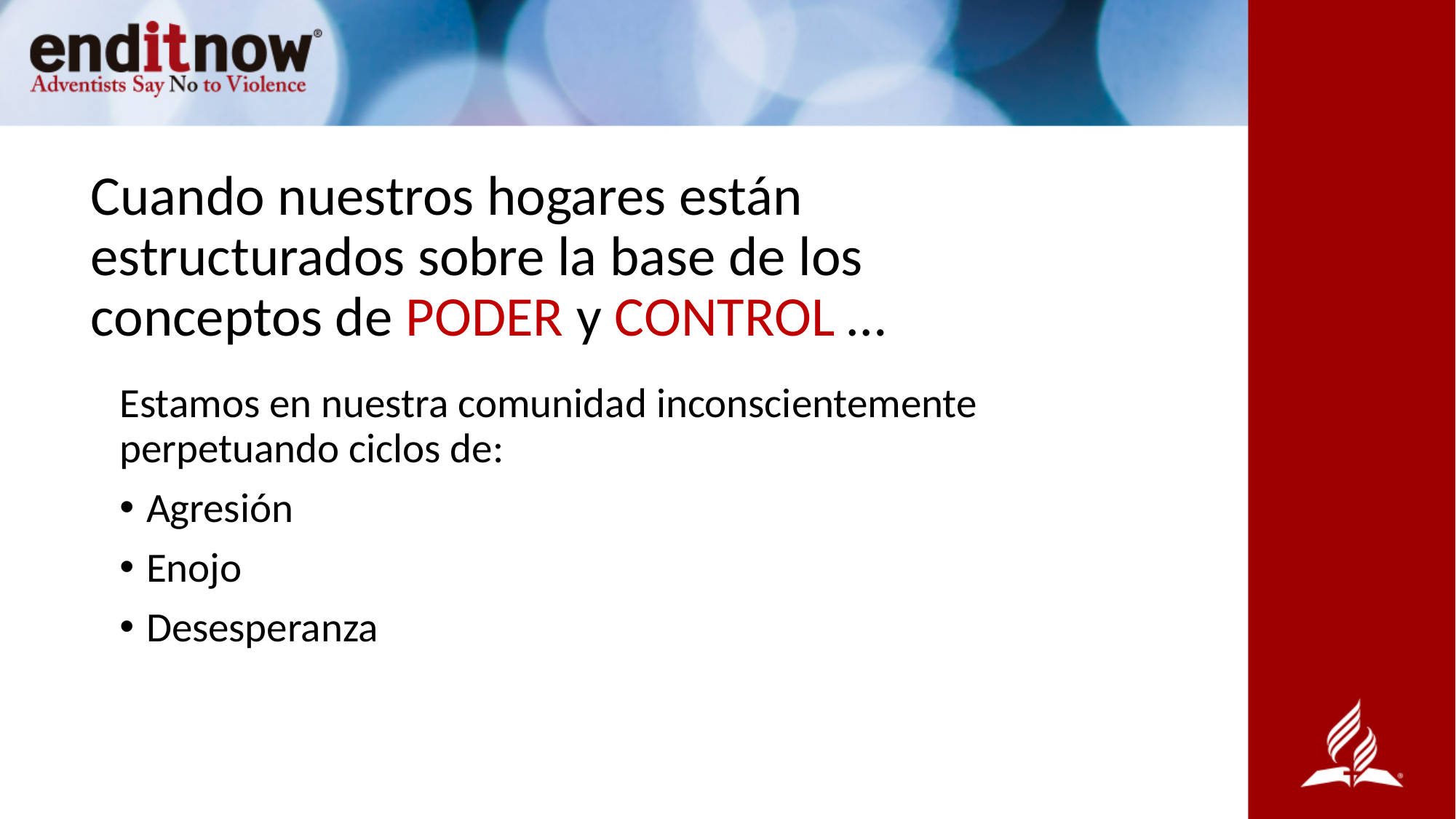

# Cuando nuestros hogares están estructurados sobre la base de los conceptos de PODER y CONTROL …
Estamos en nuestra comunidad inconscientemente perpetuando ciclos de:
Agresión
Enojo
Desesperanza